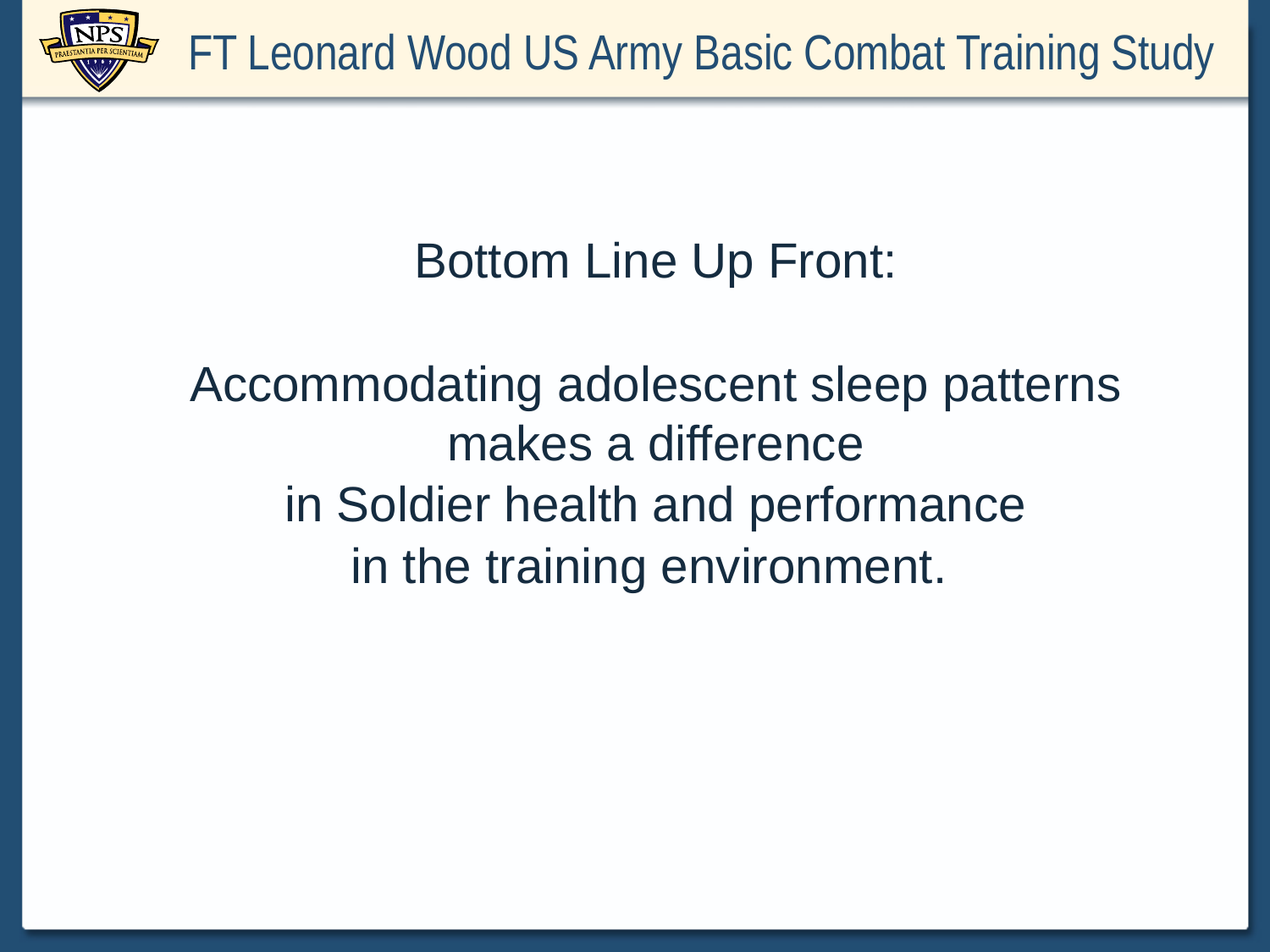

# FT Leonard Wood US Army Basic Combat Training Study
Bottom Line Up Front:

Accommodating adolescent sleep patterns makes a difference
in Soldier health and performance
in the training environment.